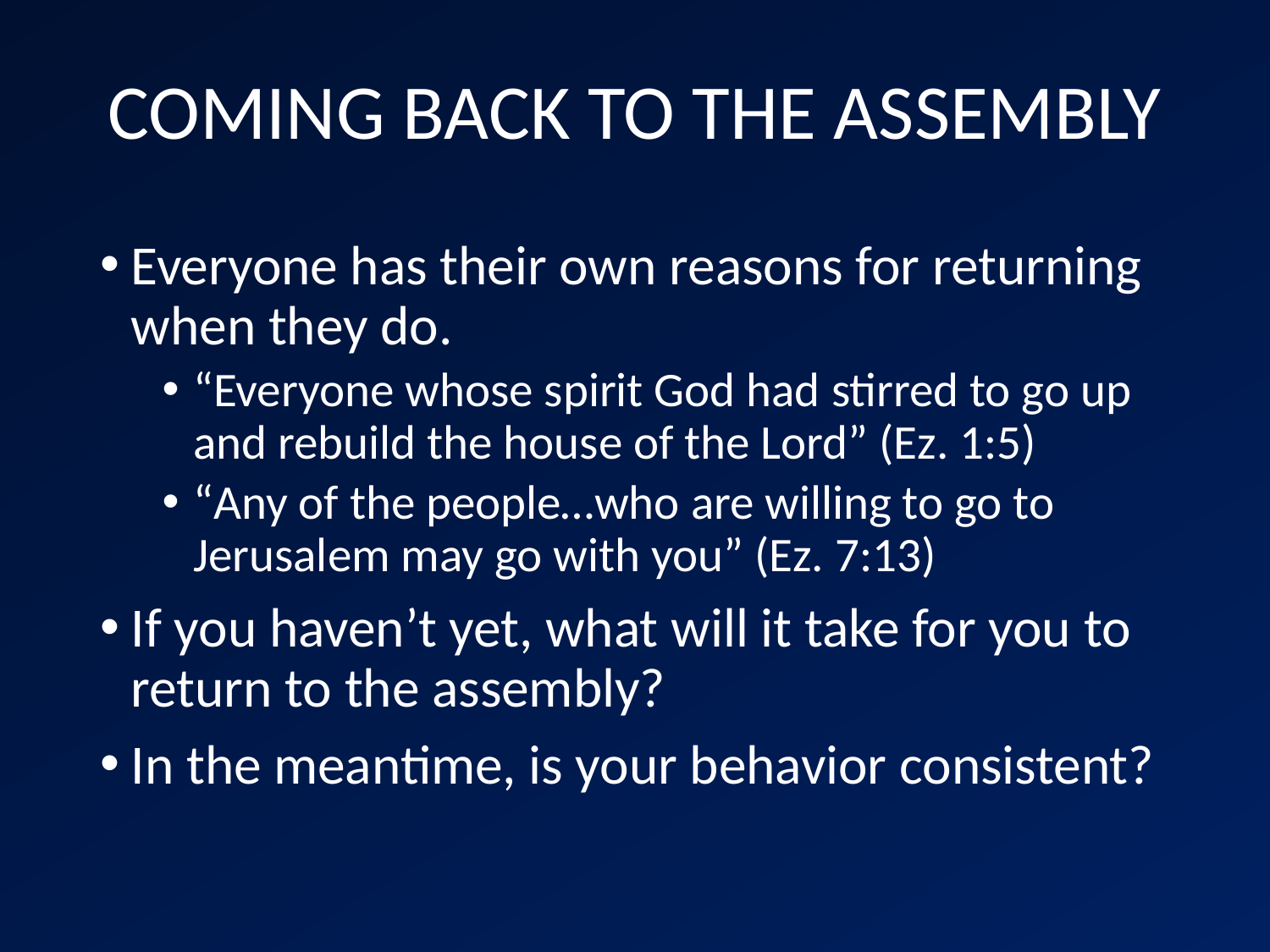

# COMING BACK TO THE ASSEMBLY
Everyone has their own reasons for returning when they do.
“Everyone whose spirit God had stirred to go up and rebuild the house of the Lord” (Ez. 1:5)
“Any of the people…who are willing to go to Jerusalem may go with you” (Ez. 7:13)
If you haven’t yet, what will it take for you to return to the assembly?
In the meantime, is your behavior consistent?